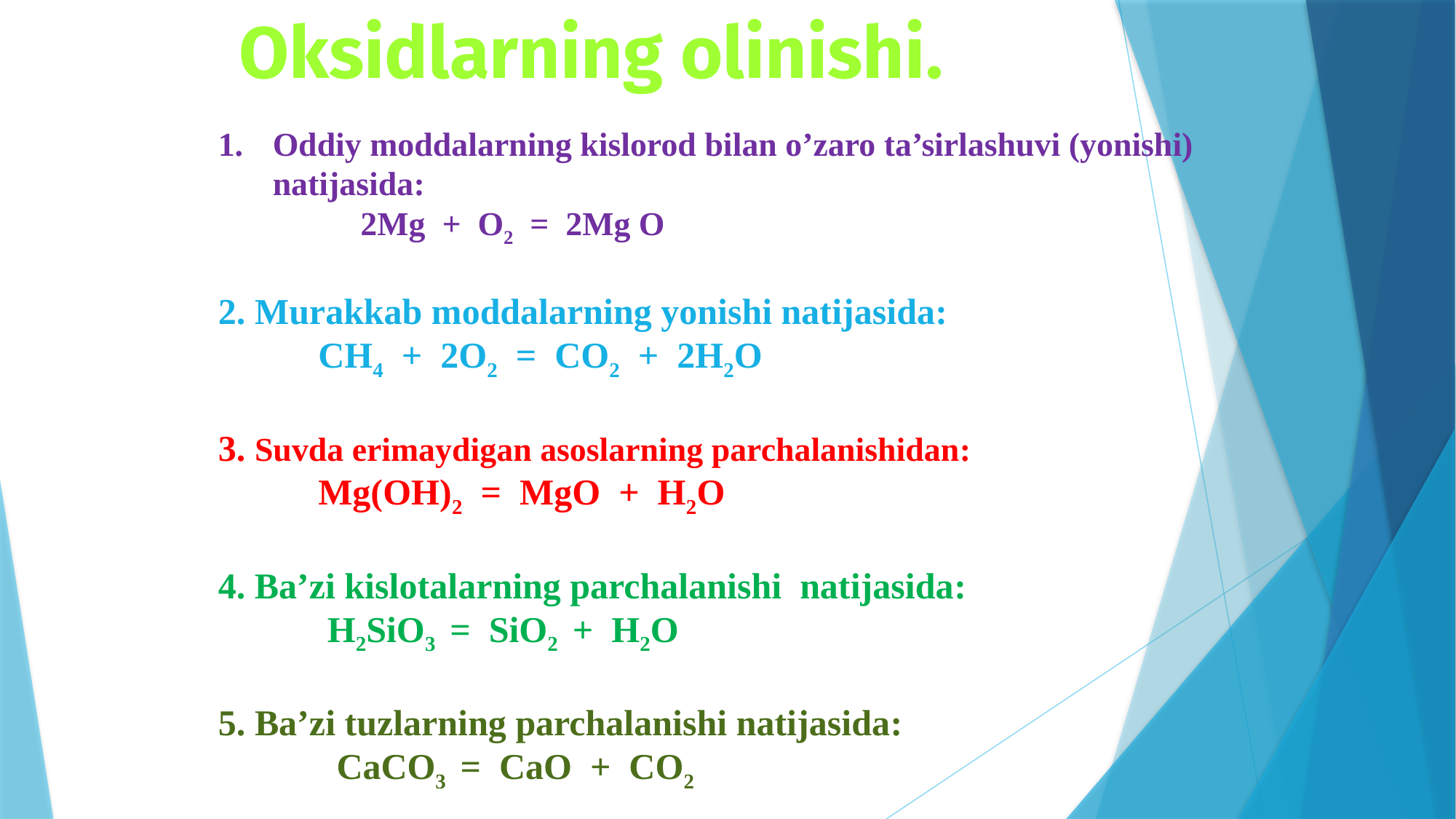

Oksidlarning olinishi.
Oddiy moddalarning kislorod bilan o’zaro ta’sirlashuvi (yonishi) natijasida:
                 2Mg  +  O2  =  2Mg O

2. Murakkab moddalarning yonishi natijasida:
           CH4  +  2O2  =  CO2  +  2H2O

3. Suvda erimaydigan asoslarning parchalanishidan:
           Mg(OH)2  =  MgO  +  H2O

4. Ba’zi kislotalarning parchalanishi  natijasida:
            H2SiO3  =  SiO2  +  H2O

5. Ba’zi tuzlarning parchalanishi natijasida:
             CaCO3  =  CaO  +  CO2